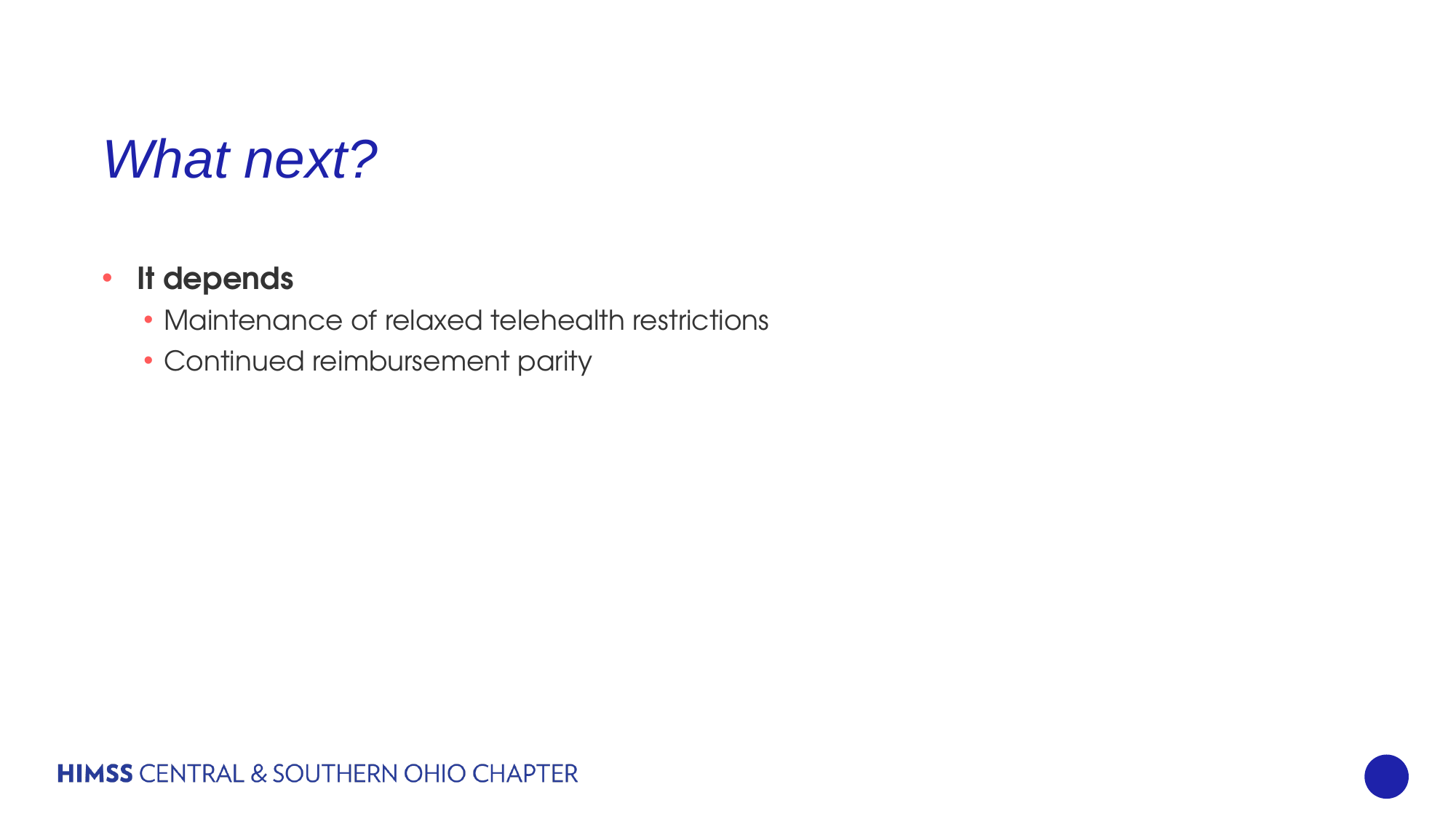

# What next?
It depends
Maintenance of relaxed telehealth restrictions
Continued reimbursement parity